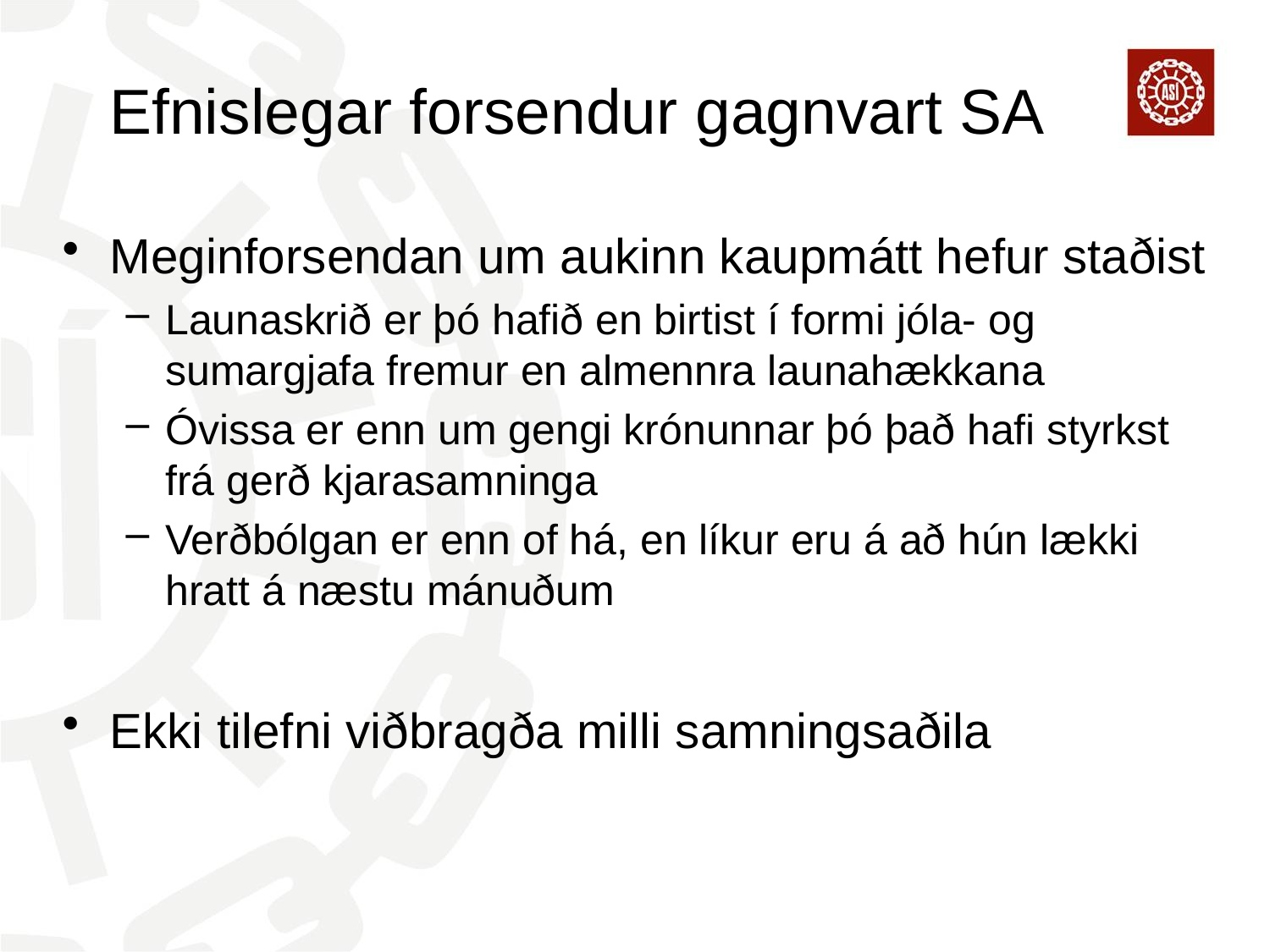

# Efnislegar forsendur gagnvart SA
Meginforsendan um aukinn kaupmátt hefur staðist
Launaskrið er þó hafið en birtist í formi jóla- og sumargjafa fremur en almennra launahækkana
Óvissa er enn um gengi krónunnar þó það hafi styrkst frá gerð kjarasamninga
Verðbólgan er enn of há, en líkur eru á að hún lækki hratt á næstu mánuðum

Ekki tilefni viðbragða milli samningsaðila